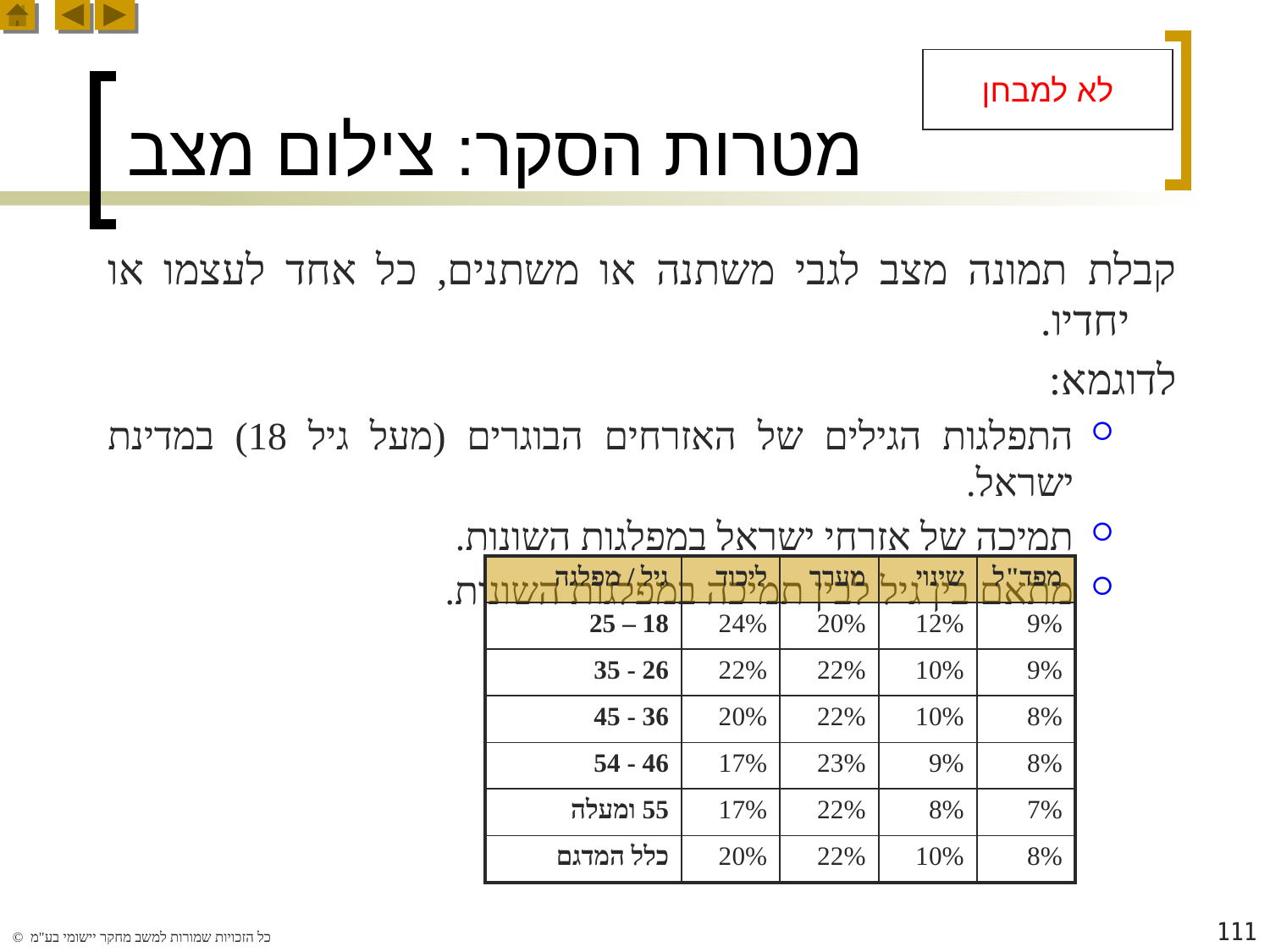

# מטרות הסקר: צילום מצב
לא למבחן
קבלת תמונה מצב לגבי משתנה או משתנים, כל אחד לעצמו או יחדיו.
לדוגמא:
התפלגות הגילים של האזרחים הבוגרים (מעל גיל 18) במדינת ישראל.
תמיכה של אזרחי ישראל במפלגות השונות.
מתאם בין גיל לבין תמיכה במפלגות השונות.
| גיל / מפלגה | ליכוד | מערך | שינוי | מפד"ל |
| --- | --- | --- | --- | --- |
| 18 – 25 | 24% | 20% | 12% | 9% |
| 26 - 35 | 22% | 22% | 10% | 9% |
| 36 - 45 | 20% | 22% | 10% | 8% |
| 46 - 54 | 17% | 23% | 9% | 8% |
| 55 ומעלה | 17% | 22% | 8% | 7% |
| כלל המדגם | 20% | 22% | 10% | 8% |
111